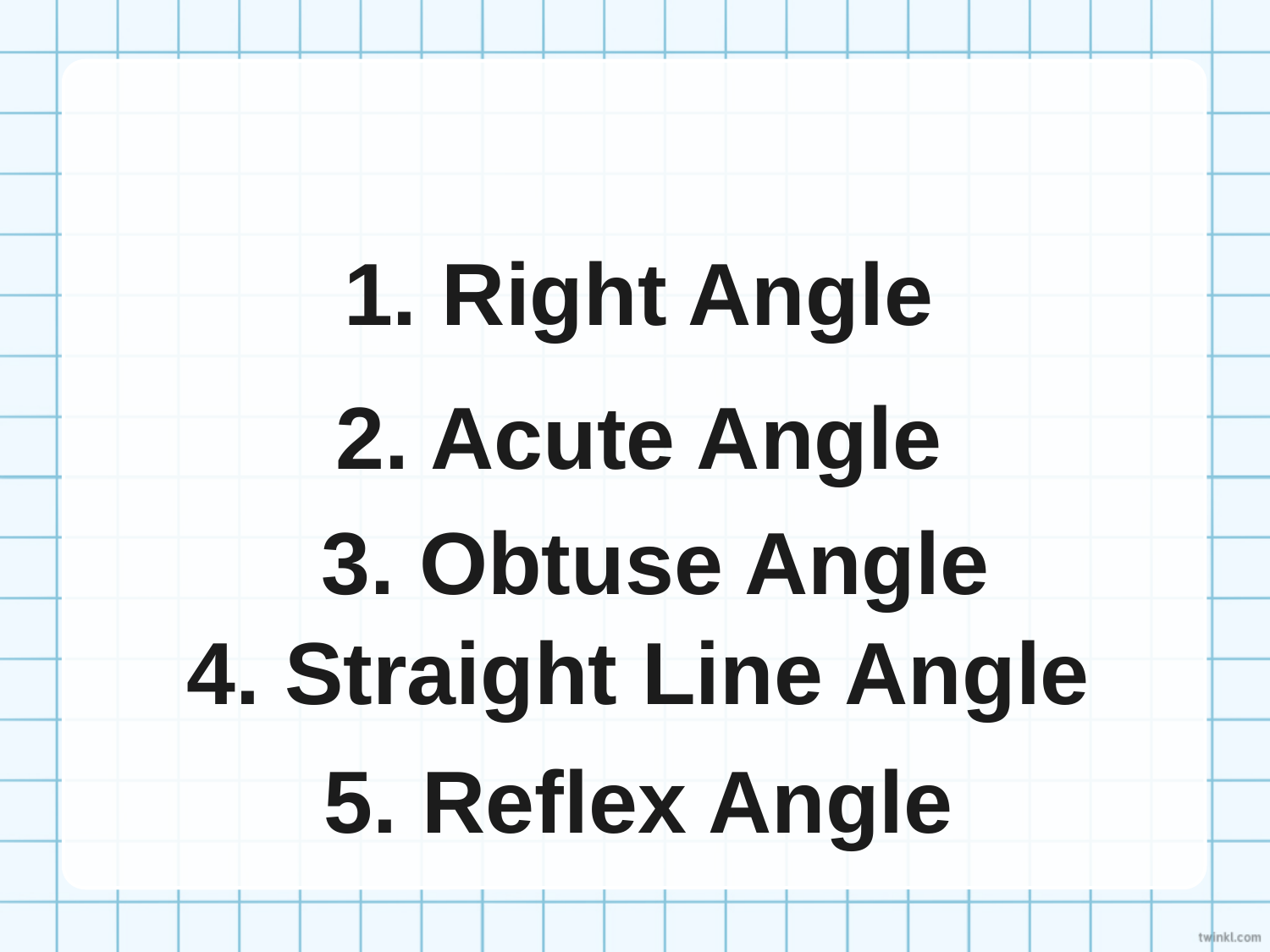

#
1. Right Angle
2. Acute Angle

3. Obtuse Angle
4. Straight Line Angle
5. Reflex Angle